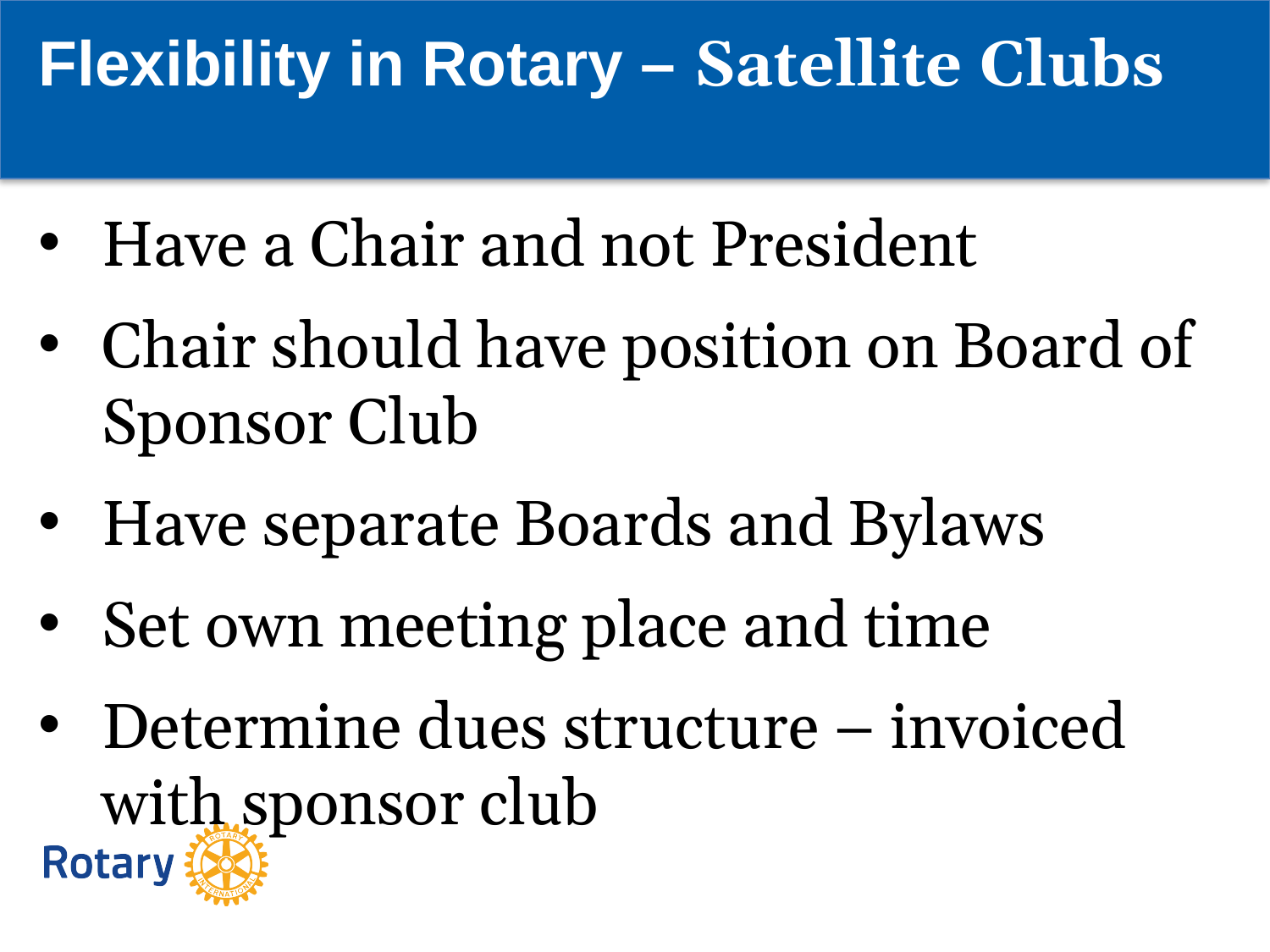

Flexibility in Rotary – Satellite Clubs

Have a Chair and not President

Chair should have position on Board of Sponsor Club

Have separate Boards and Bylaws

Set own meeting place and time

Determine dues structure – invoiced with sponsor club